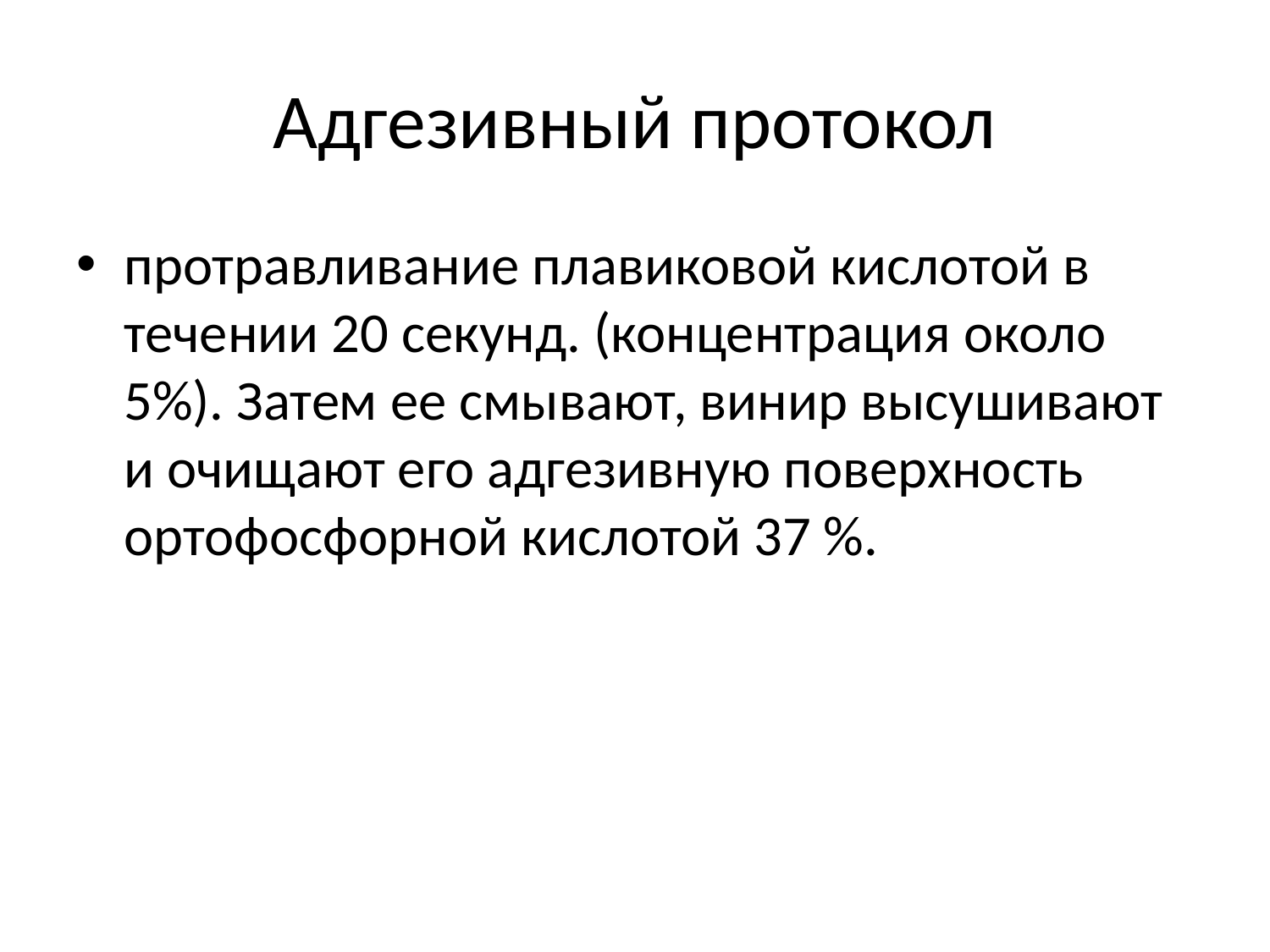

# Адгезивный протокол
протравливание плавиковой кислотой в течении 20 секунд. (концентрация около 5%). Затем ее смывают, винир высушивают и очищают его адгезивную поверхность ортофосфорной кислотой 37 %.